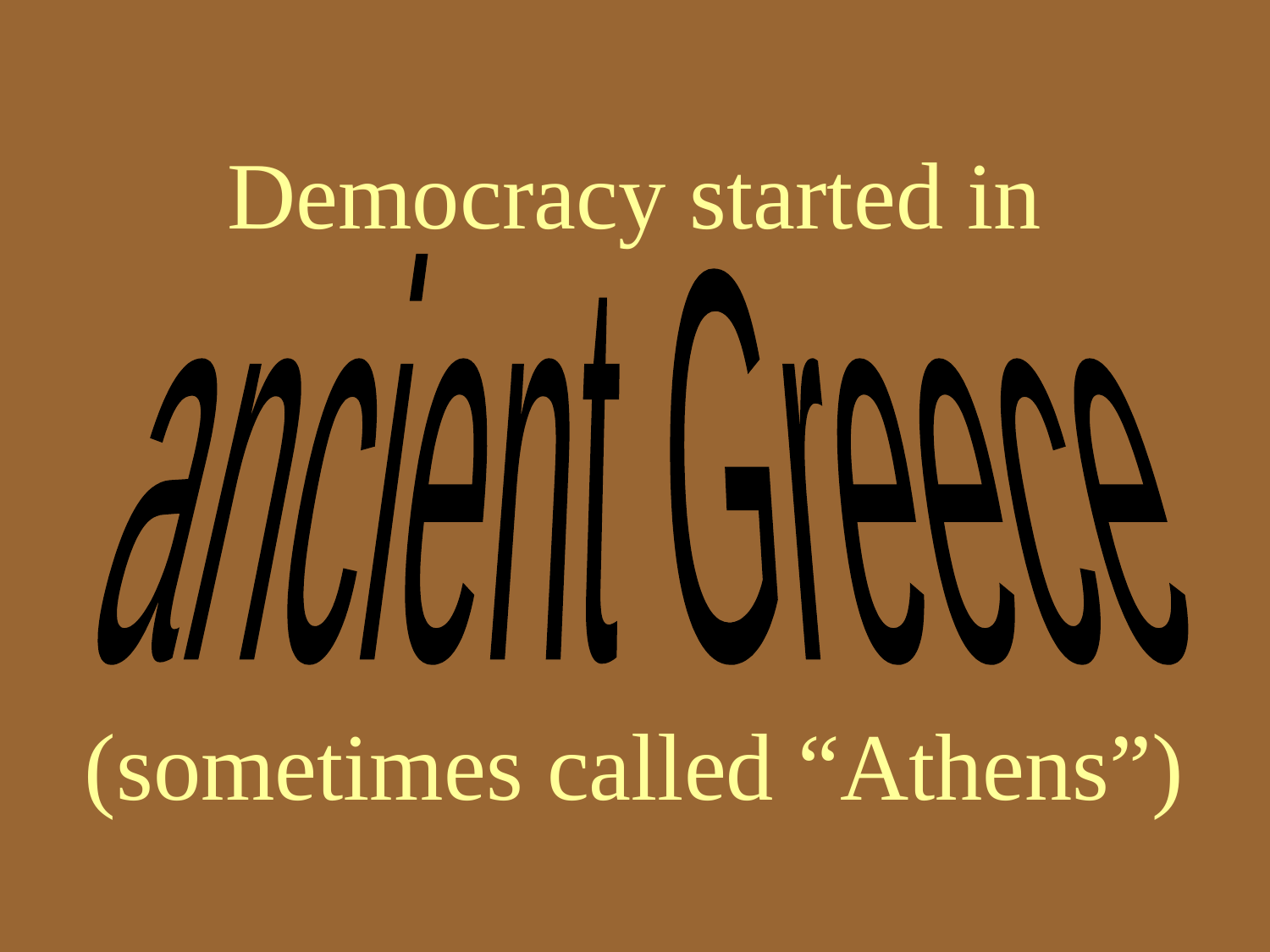

# Democracy started in (sometimes called “Athens”)
ancient Greece